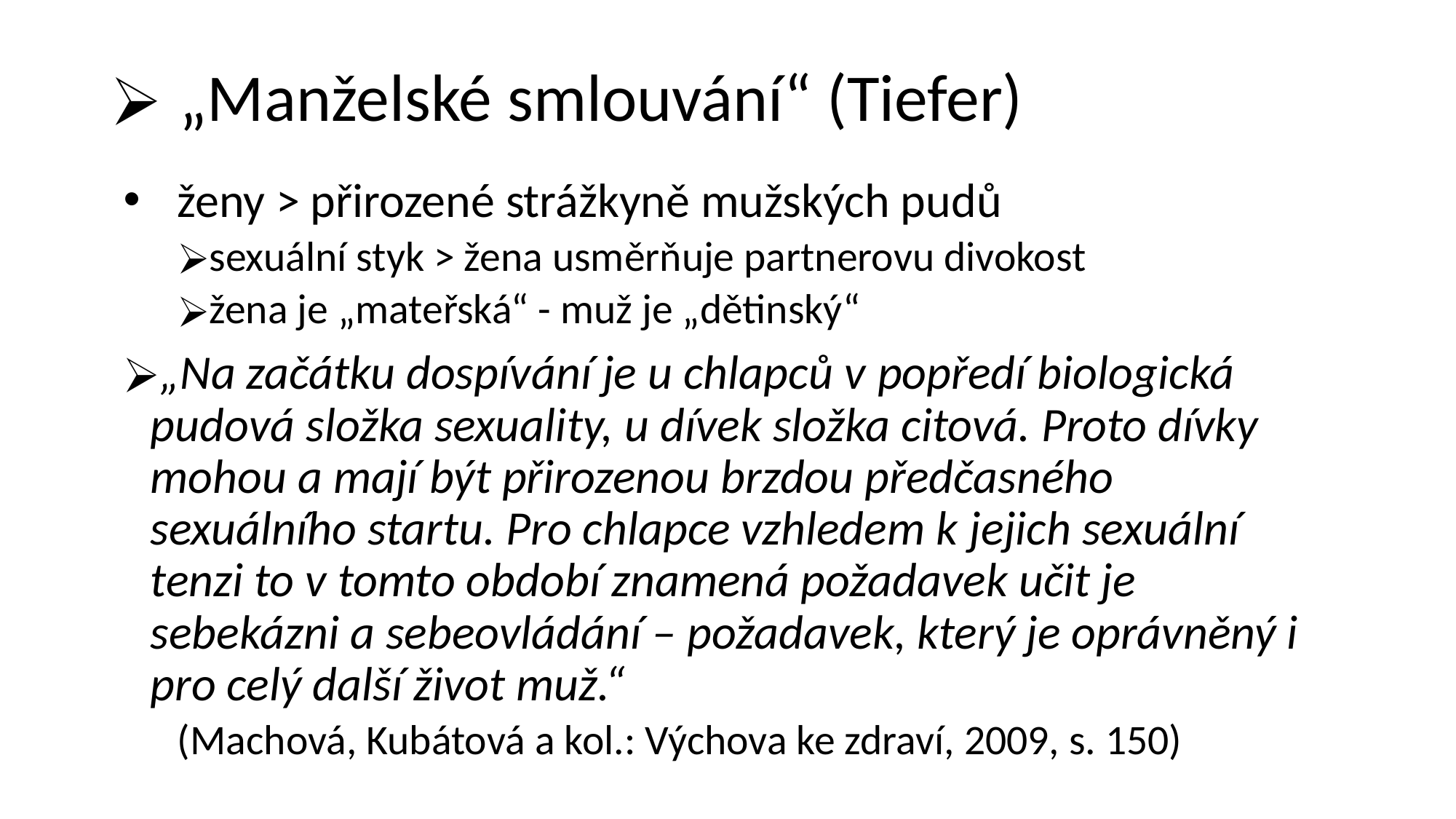

# „Manželské smlouvání“ (Tiefer)
ženy > přirozené strážkyně mužských pudů
sexuální styk > žena usměrňuje partnerovu divokost
žena je „mateřská“ - muž je „dětinský“
„Na začátku dospívání je u chlapců v popředí biologická pudová složka sexuality, u dívek složka citová. Proto dívky mohou a mají být přirozenou brzdou předčasného sexuálního startu. Pro chlapce vzhledem k jejich sexuální tenzi to v tomto období znamená požadavek učit je sebekázni a sebeovládání – požadavek, který je oprávněný i pro celý další život muž.“
(Machová, Kubátová a kol.: Výchova ke zdraví, 2009, s. 150)